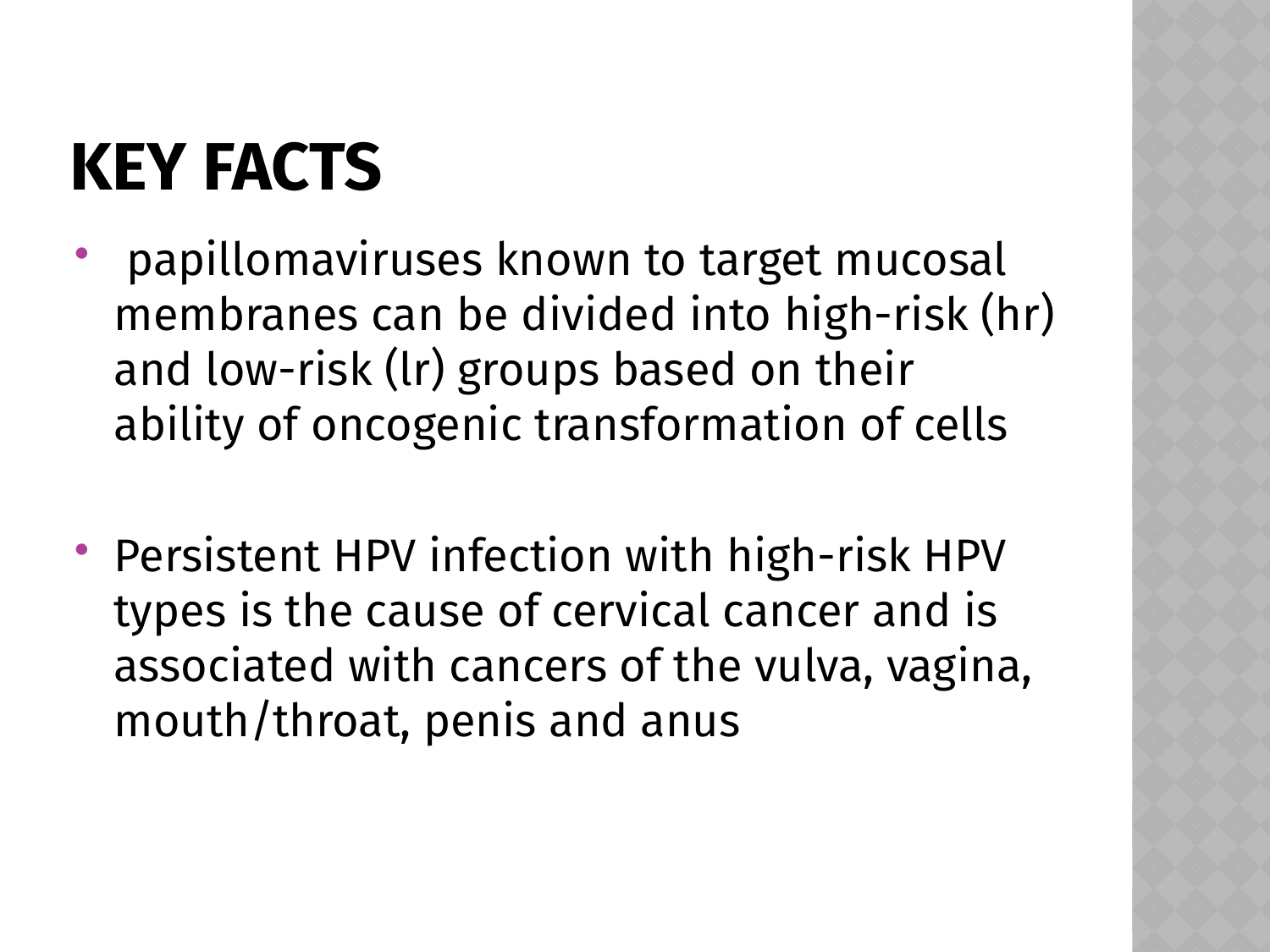

# Key facts
 papillomaviruses known to target mucosal membranes can be divided into high-risk (hr) and low-risk (lr) groups based on their ability of oncogenic transformation of cells

Persistent HPV infection with high-risk HPV types is the cause of cervical cancer and is associated with cancers of the vulva, vagina, mouth/throat, penis and anus